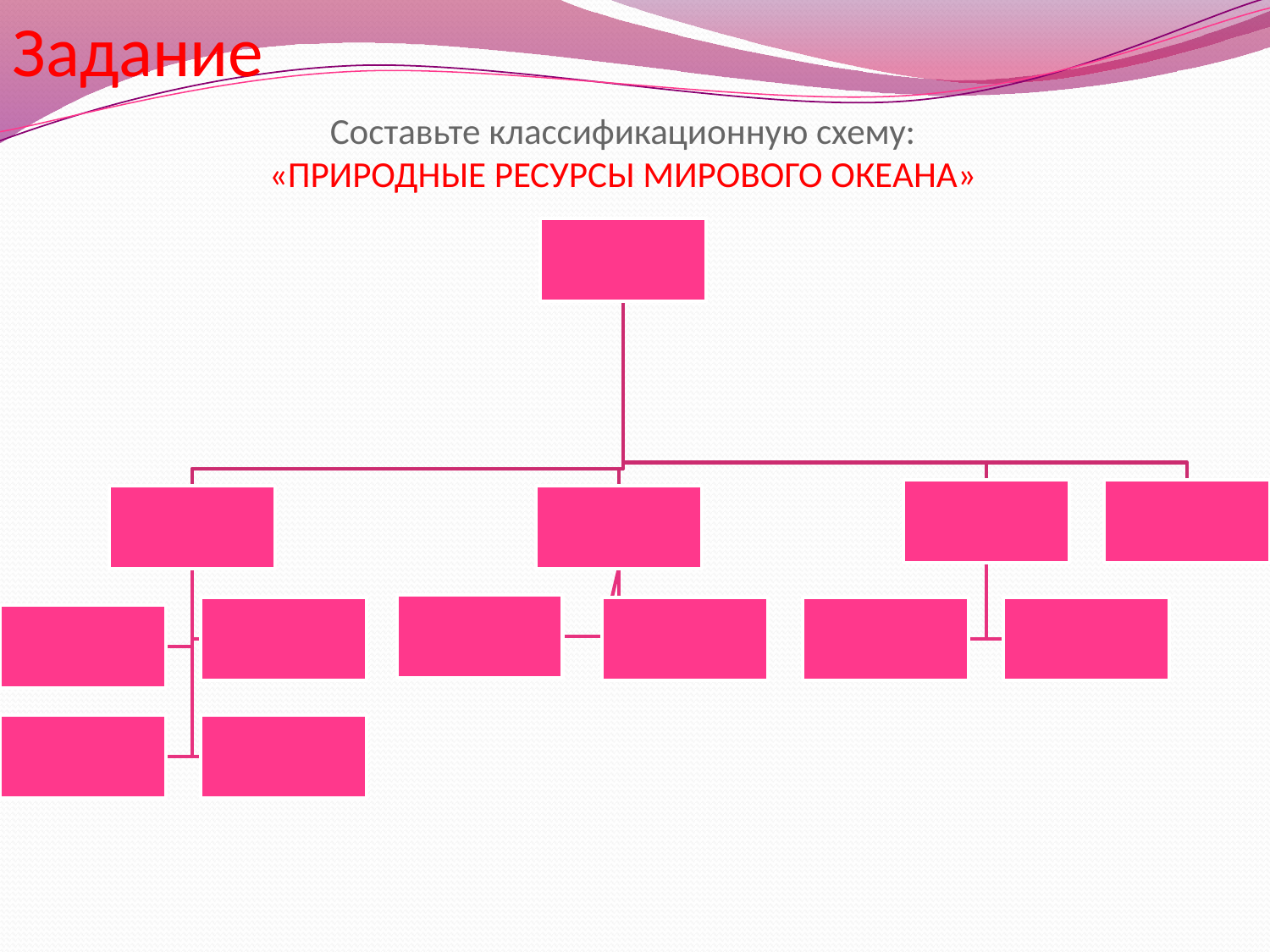

Задание
# Составьте классификационную схему: «ПРИРОДНЫЕ РЕСУРСЫ МИРОВОГО ОКЕАНА»